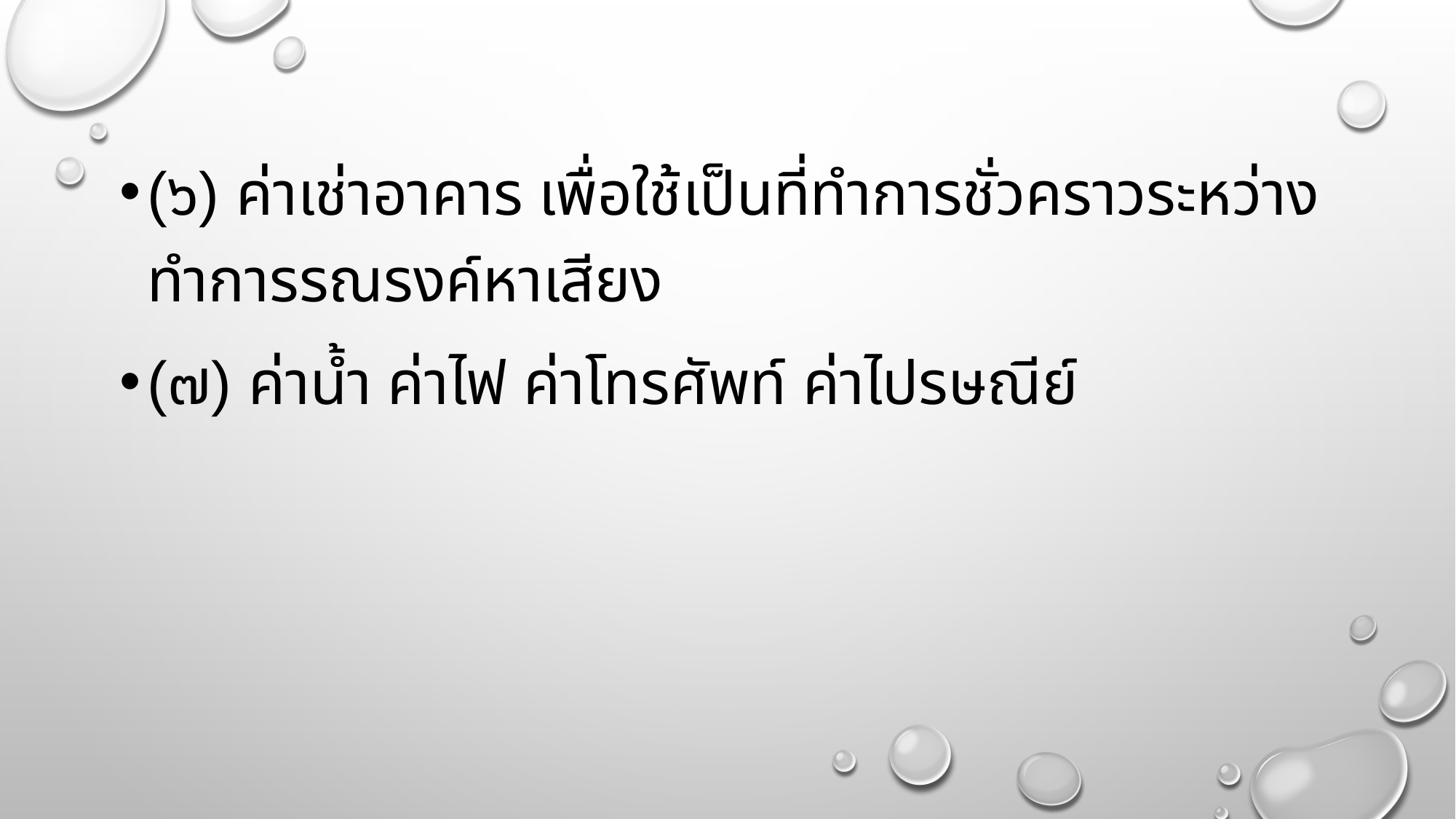

#
(๖) ค่าเช่าอาคาร เพื่อใช้เป็นที่ทำการชั่วคราวระหว่างทำการรณรงค์หาเสียง
(๗) ค่าน้ำ ค่าไฟ ค่าโทรศัพท์ ค่าไปรษณีย์